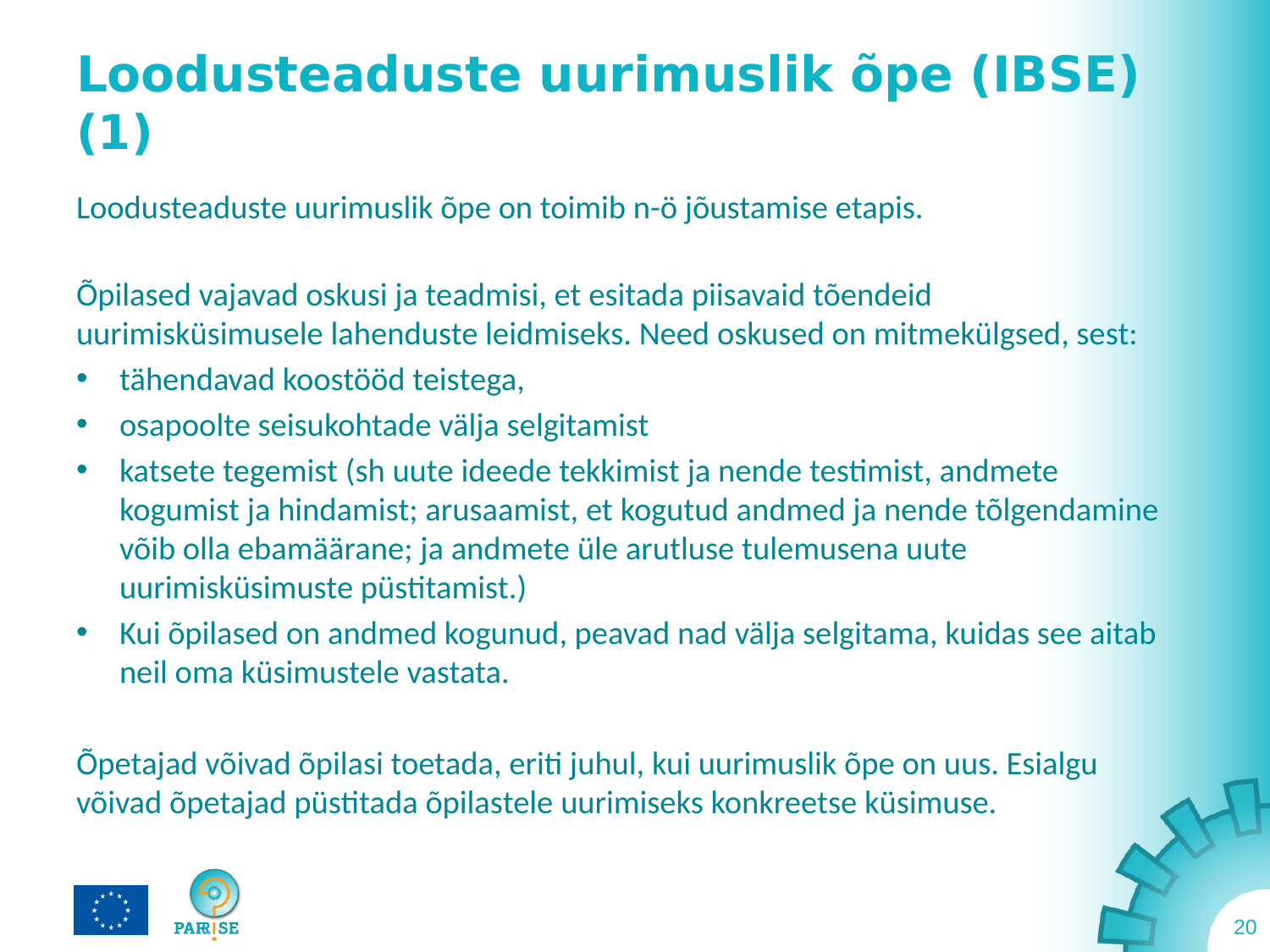

# Loodusteaduste uurimuslik õpe (IBSE) (1)
Loodusteaduste uurimuslik õpe on toimib n-ö jõustamise etapis.

Õpilased vajavad oskusi ja teadmisi, et esitada piisavaid tõendeid uurimisküsimusele lahenduste leidmiseks. Need oskused on mitmekülgsed, sest:
tähendavad koostööd teistega,
osapoolte seisukohtade välja selgitamist
katsete tegemist (sh uute ideede tekkimist ja nende testimist, andmete kogumist ja hindamist; arusaamist, et kogutud andmed ja nende tõlgendamine võib olla ebamäärane; ja andmete üle arutluse tulemusena uute uurimisküsimuste püstitamist.)
Kui õpilased on andmed kogunud, peavad nad välja selgitama, kuidas see aitab neil oma küsimustele vastata.

Õpetajad võivad õpilasi toetada, eriti juhul, kui uurimuslik õpe on uus. Esialgu võivad õpetajad püstitada õpilastele uurimiseks konkreetse küsimuse.
20